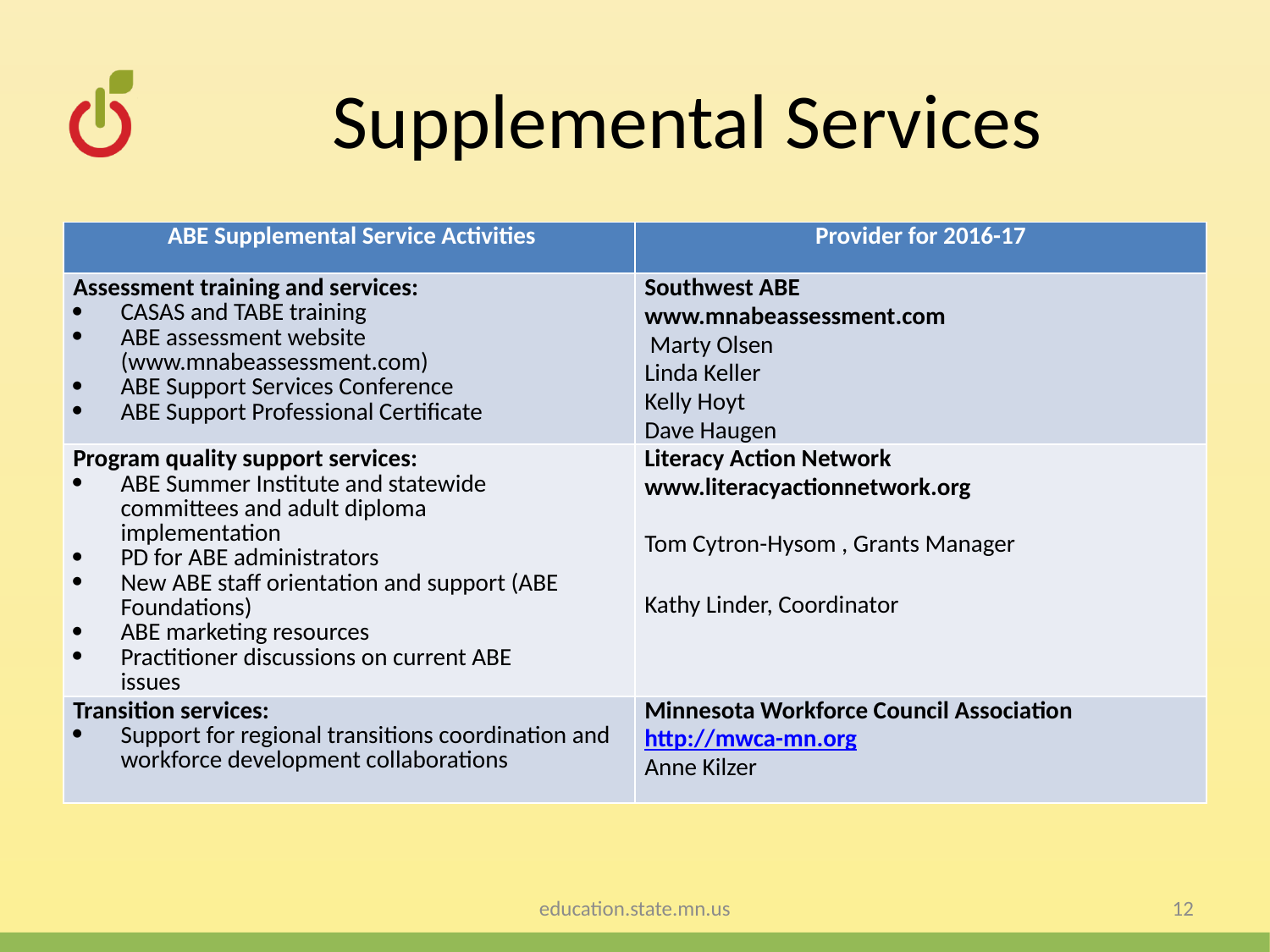

# Supplemental Services
| ABE Supplemental Service Activities | Provider for 2016-17 |
| --- | --- |
| Assessment training and services: CASAS and TABE training ABE assessment website (www.mnabeassessment.com) ABE Support Services Conference ABE Support Professional Certificate | Southwest ABE www.mnabeassessment.com  Marty Olsen Linda Keller Kelly Hoyt Dave Haugen |
| Program quality support services: ABE Summer Institute and statewide committees and adult diploma implementation PD for ABE administrators New ABE staff orientation and support (ABE Foundations) ABE marketing resources Practitioner discussions on current ABE issues | Literacy Action Network www.literacyactionnetwork.org   Tom Cytron-Hysom , Grants Manager Kathy Linder, Coordinator |
| Transition services: Support for regional transitions coordination and workforce development collaborations | Minnesota Workforce Council Association http://mwca-mn.org Anne Kilzer |
education.state.mn.us
12